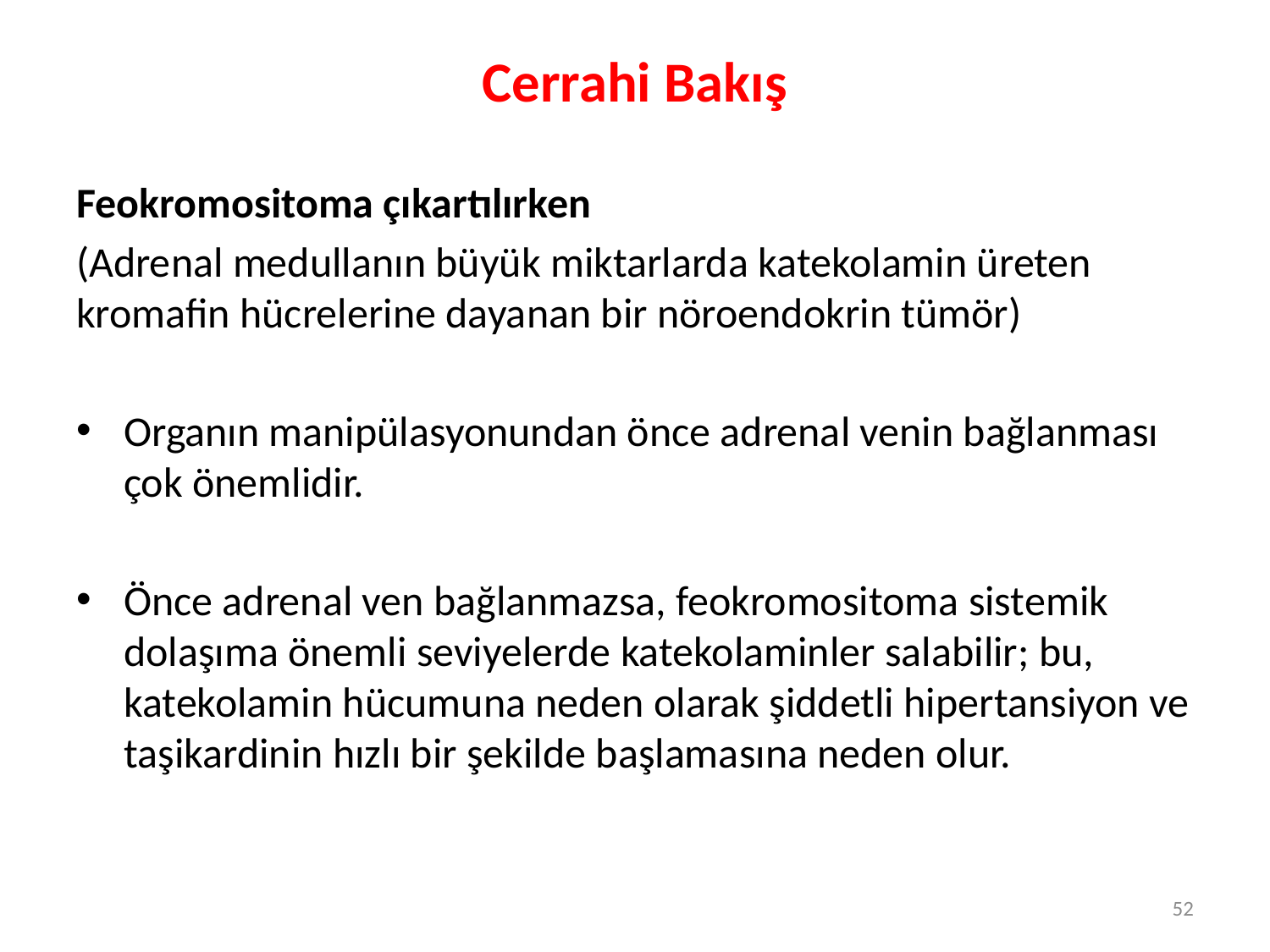

# Cerrahi Bakış
Feokromositoma çıkartılırken
(Adrenal medullanın büyük miktarlarda katekolamin üreten kromafin hücrelerine dayanan bir nöroendokrin tümör)

Organın manipülasyonundan önce adrenal venin bağlanması çok önemlidir.

Önce adrenal ven bağlanmazsa, feokromositoma sistemik dolaşıma önemli seviyelerde katekolaminler salabilir; bu, katekolamin hücumuna neden olarak şiddetli hipertansiyon ve taşikardinin hızlı bir şekilde başlamasına neden olur.

52